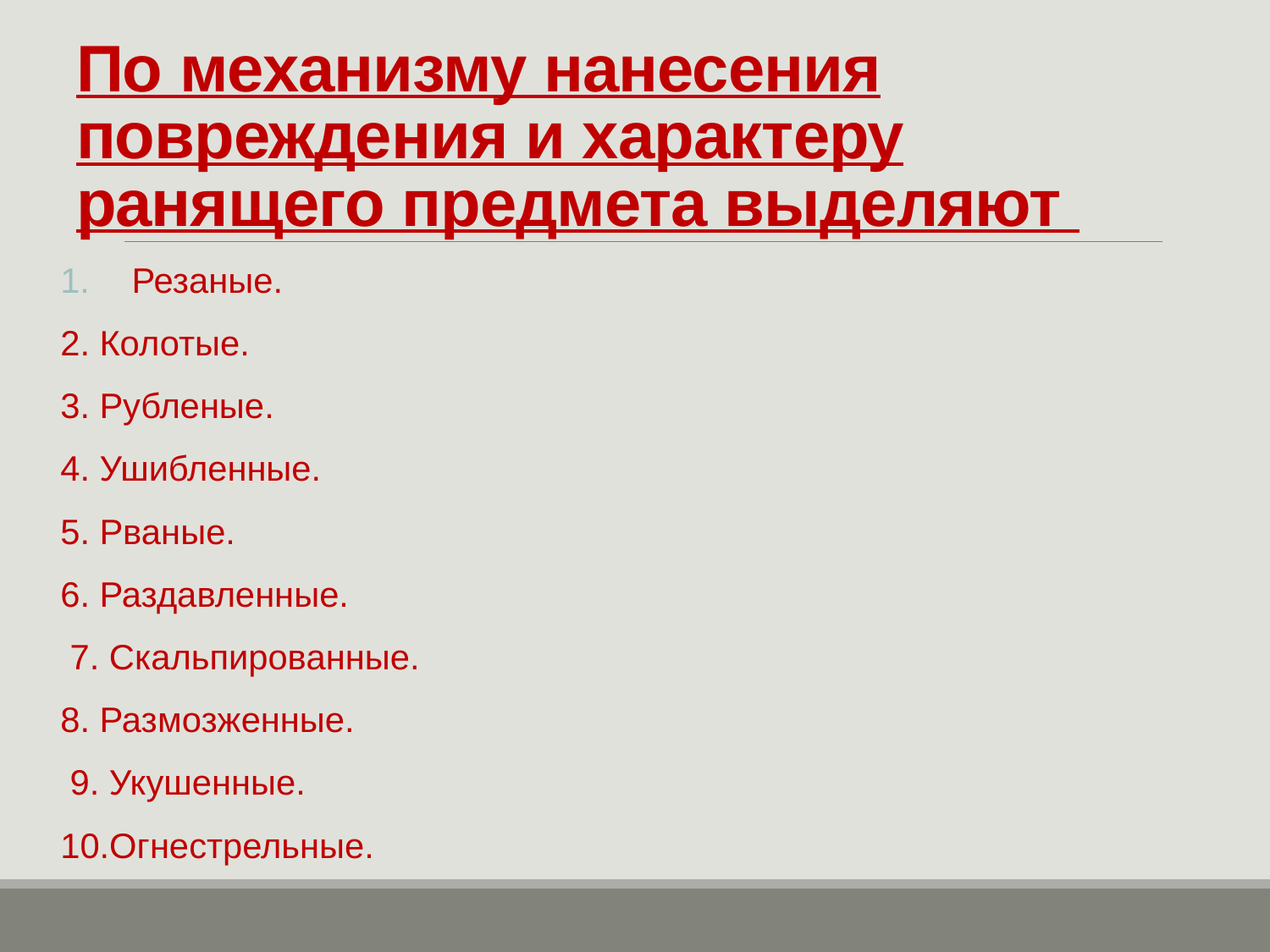

# По механизму нанесения повреждения и характеру ранящего предмета выделяют
Резаные.
2. Колотые.
3. Рубленые.
4. Ушибленные.
5. Рваные.
6. Раздавленные.
 7. Скальпированные.
8. Размозженные.
 9. Укушенные.
10.Огнестрельные.